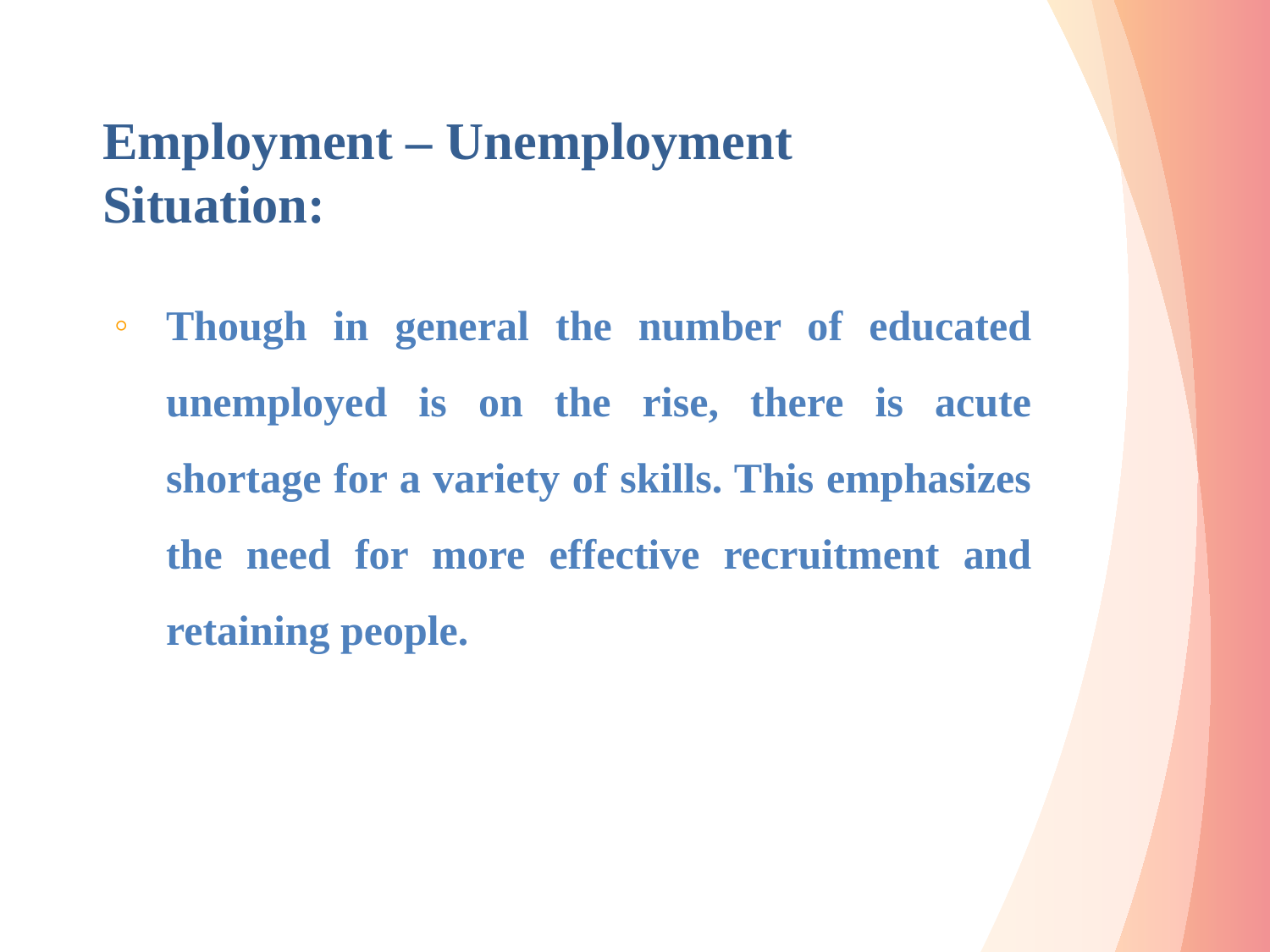

# Employment – Unemployment Situation:
Though in general the number of educated unemployed is on the rise, there is acute shortage for a variety of skills. This emphasizes the need for more effective recruitment and retaining people.